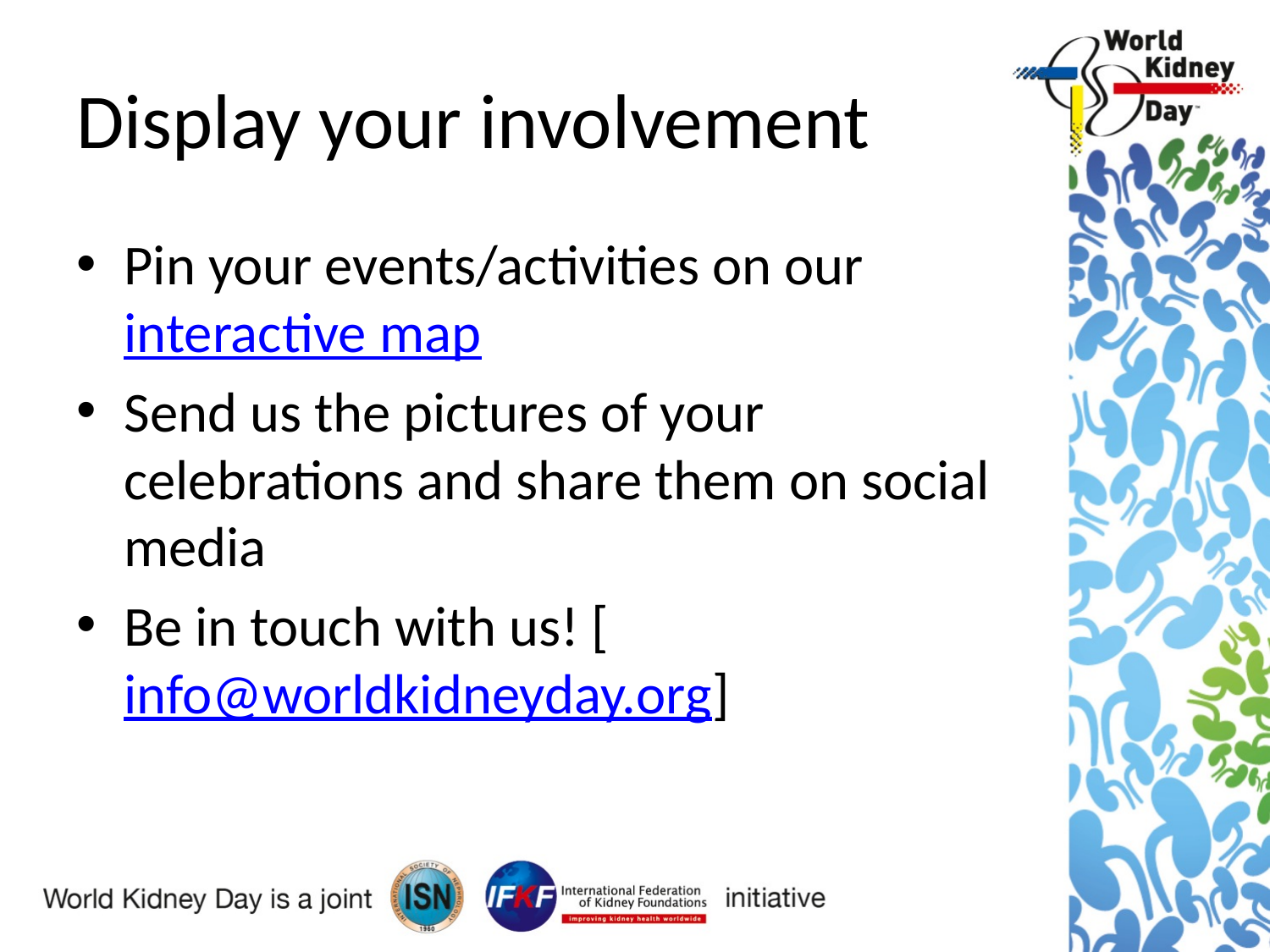

# Display your involvement
Pin your events/activities on our interactive map
Send us the pictures of your celebrations and share them on social media
Be in touch with us! [info@worldkidneyday.org]